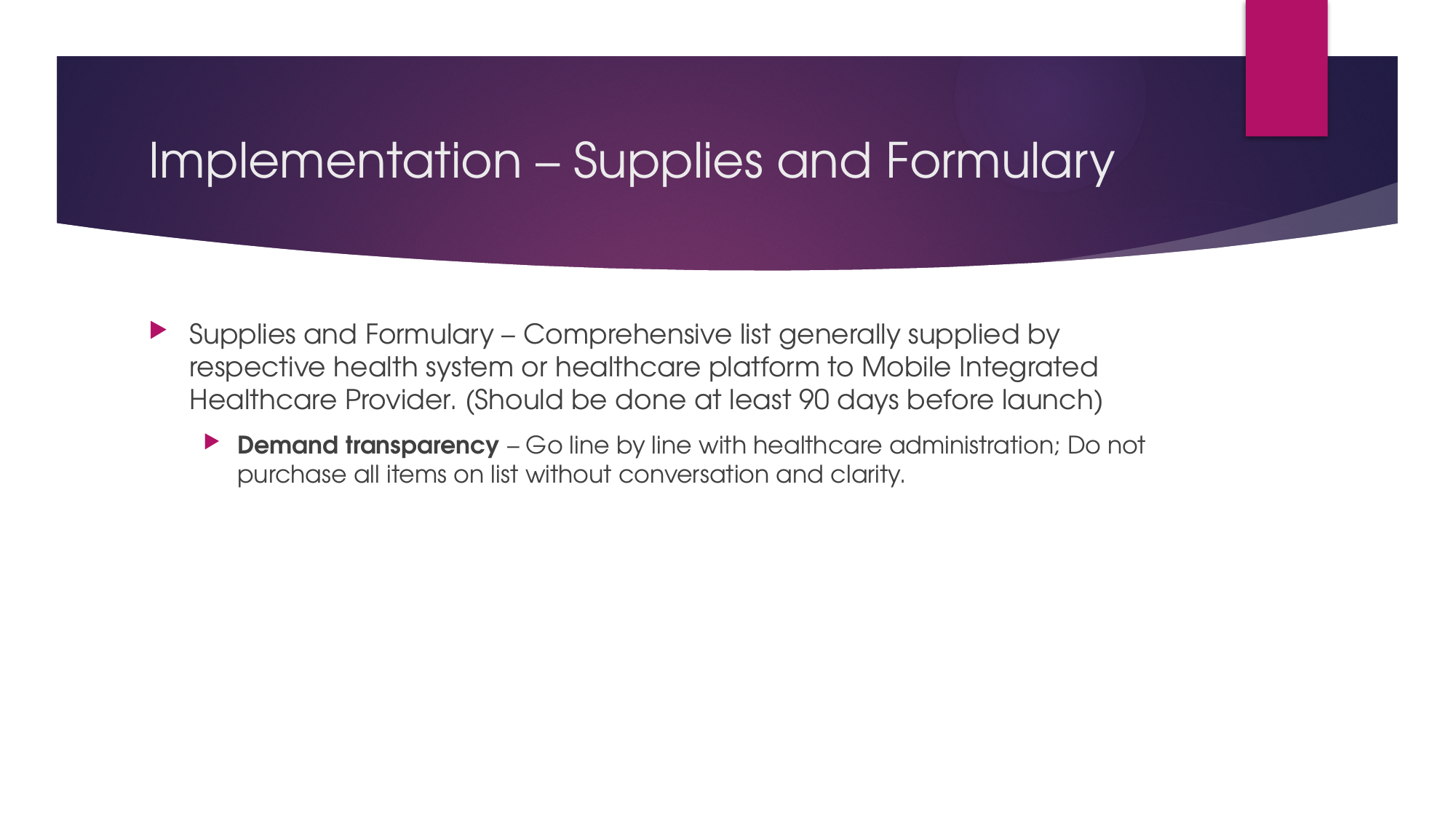

# Implementation – Supplies and Formulary
Supplies and Formulary – Comprehensive list generally supplied by respective health system or healthcare platform to Mobile Integrated Healthcare Provider. (Should be done at least 90 days before launch)
Demand transparency – Go line by line with healthcare administration; Do not purchase all items on list without conversation and clarity.